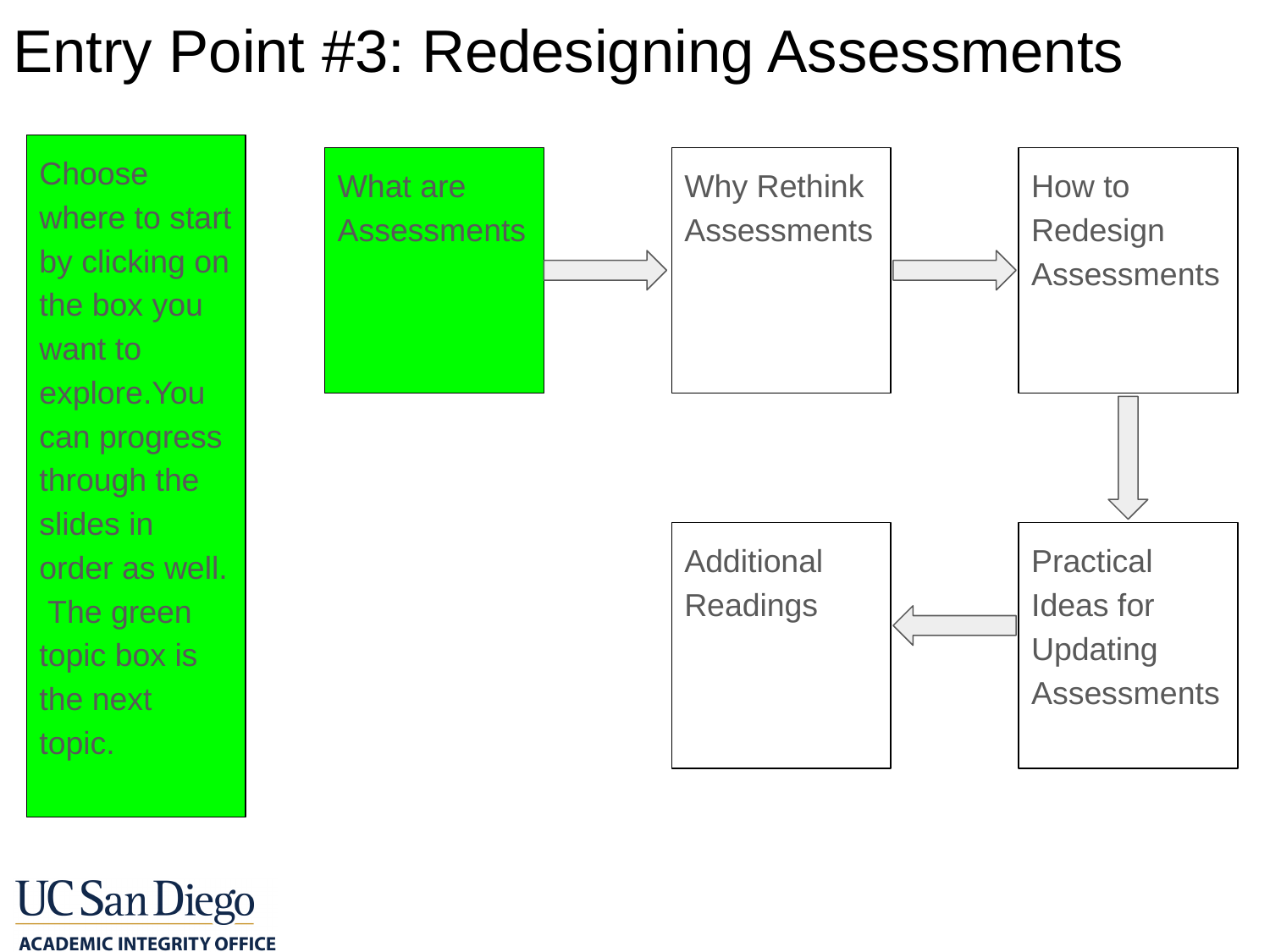

Entry Point #3: Redesigning Assessments
Choose where to start by clicking on the box you want to explore.You can progress through the slides in order as well.  The green topic box is the next topic.
What are  Assessments
Why Rethink Assessments
How to Redesign Assessments

Additional Readings
Practical Ideas for Updating Assessments